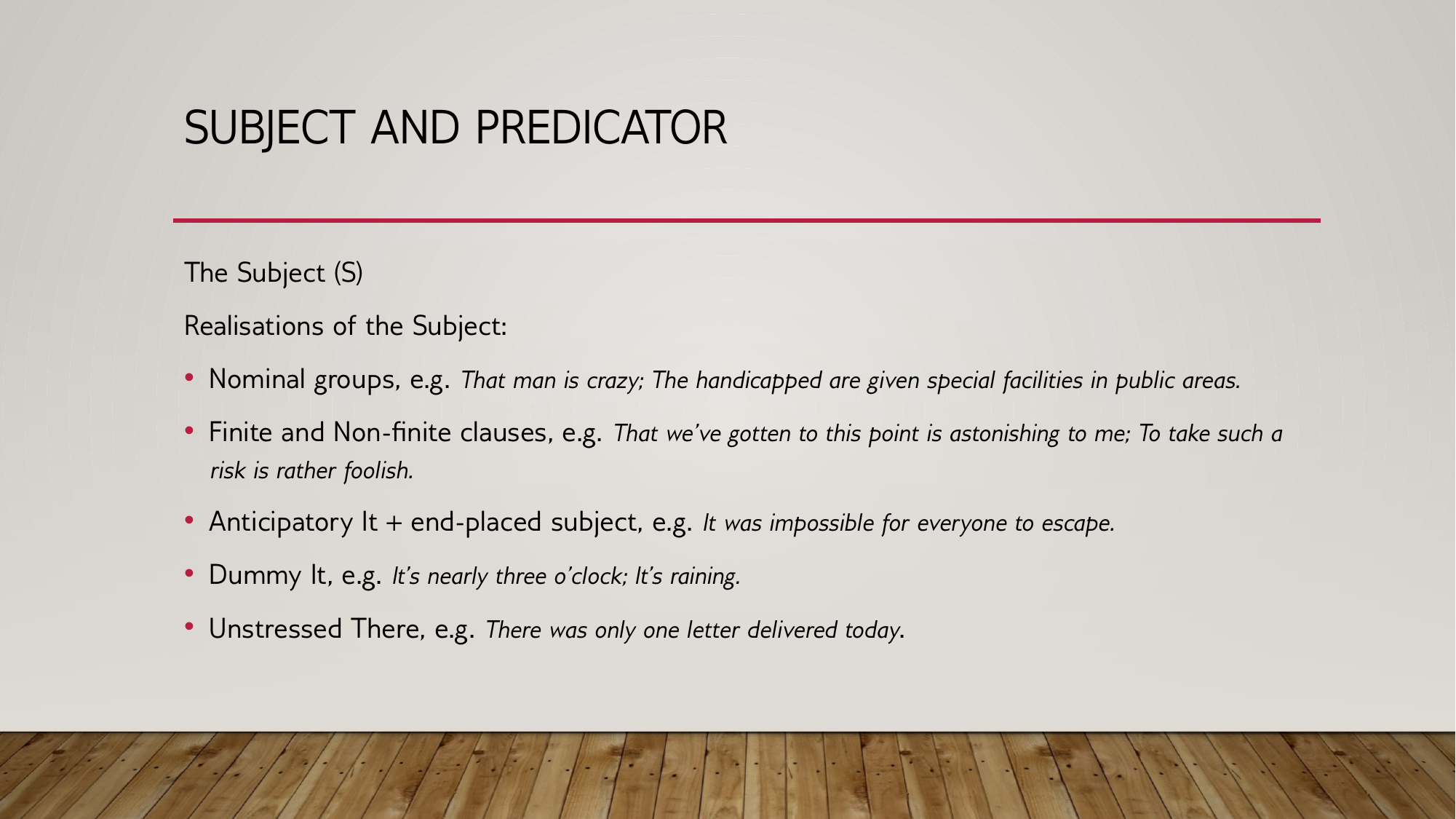

# SUBJECT AND PREDICATOR
The Subject (S)
Realisations of the Subject:
Nominal groups, e.g. That man is crazy; The handicapped are given special facilities in public areas.
Finite and Non-finite clauses, e.g. That we’ve gotten to this point is astonishing to me; To take such a risk is rather foolish.
Anticipatory It + end-placed subject, e.g. It was impossible for everyone to escape.
Dummy It, e.g. It’s nearly three o’clock; It’s raining.
Unstressed There, e.g. There was only one letter delivered today.